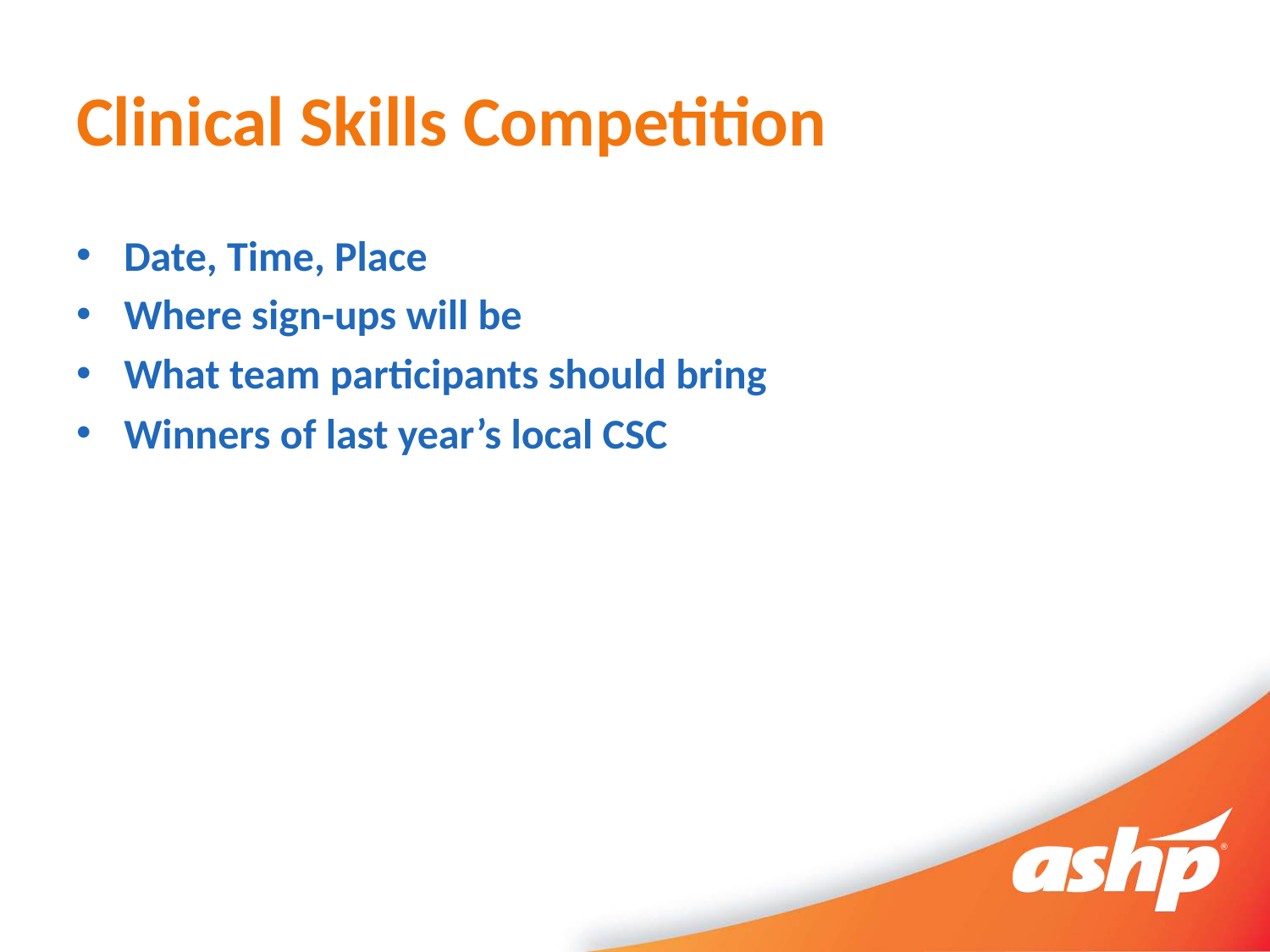

# Clinical Skills Competition
Date, Time, Place
Where sign-ups will be
What team participants should bring
Winners of last year’s local CSC